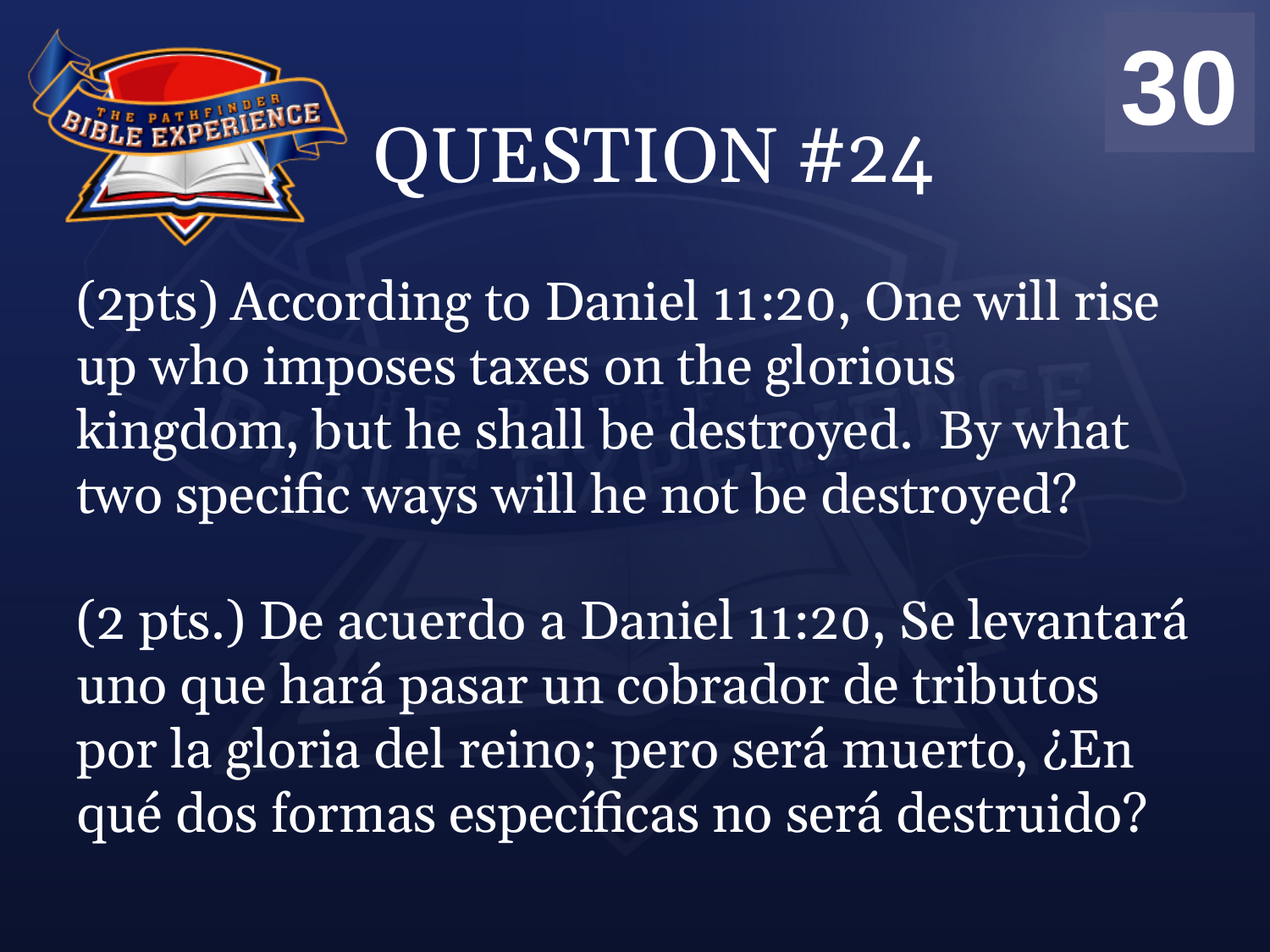

00
01
02
03
04
05
06
07
08
09
10
11
12
13
14
15
16
17
18
19
20
21
22
23
24
25
26
27
28
29
30
# QUESTION #24
(2pts) According to Daniel 11:20, One will rise up who imposes taxes on the glorious kingdom, but he shall be destroyed.  By what two specific ways will he not be destroyed?

(2 pts.) De acuerdo a Daniel 11:20, Se levantará uno que hará pasar un cobrador de tributos por la gloria del reino; pero será muerto, ¿En qué dos formas específicas no será destruido?